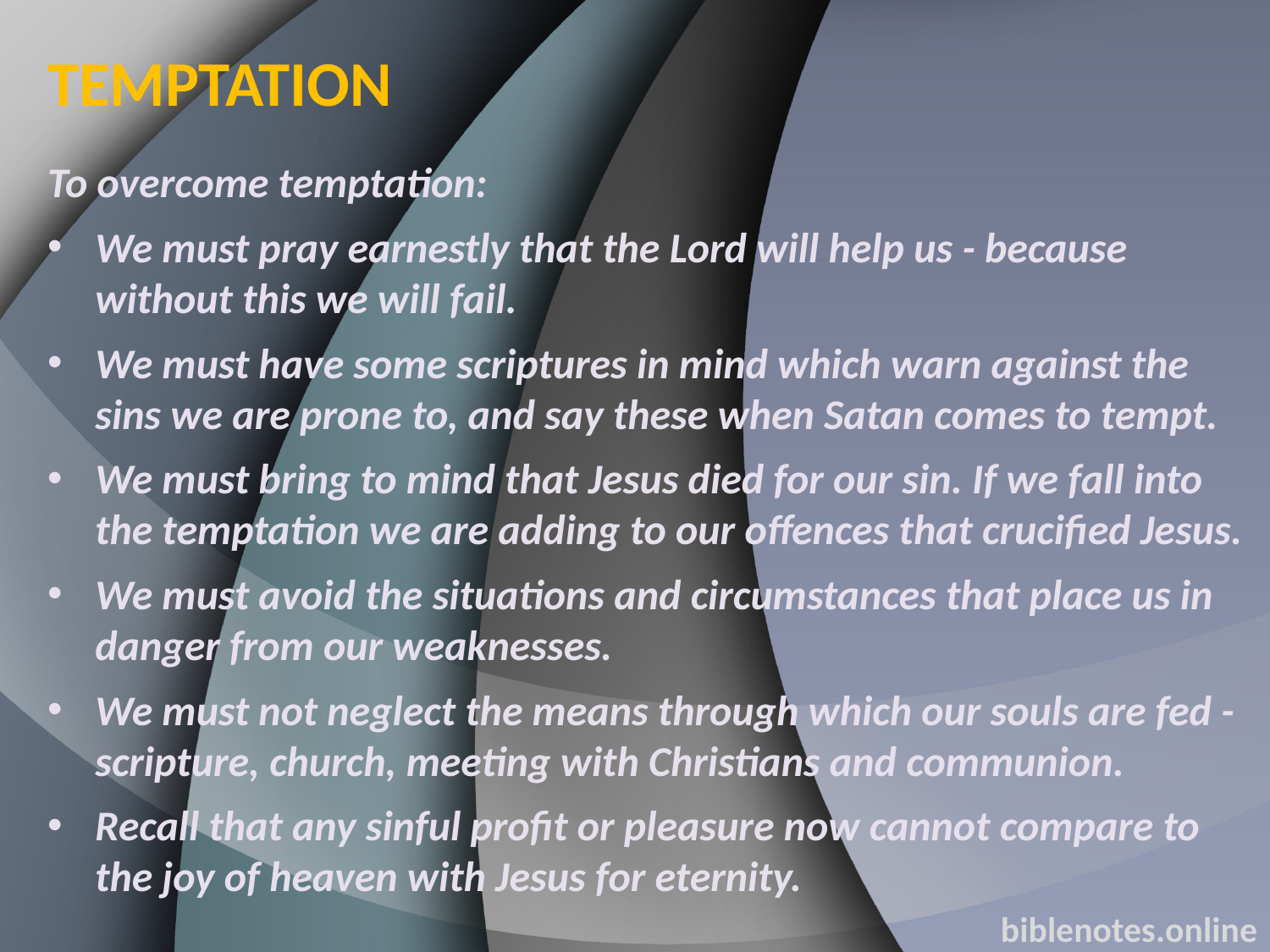

TEMPTATION

To overcome temptation:
We must pray earnestly that the Lord will help us - because without this we will fail.
We must have some scriptures in mind which warn against the sins we are prone to, and say these when Satan comes to tempt.
We must bring to mind that Jesus died for our sin. If we fall into the temptation we are adding to our offences that crucified Jesus.
We must avoid the situations and circumstances that place us in danger from our weaknesses.
We must not neglect the means through which our souls are fed - scripture, church, meeting with Christians and communion.
Recall that any sinful profit or pleasure now cannot compare to the joy of heaven with Jesus for eternity.